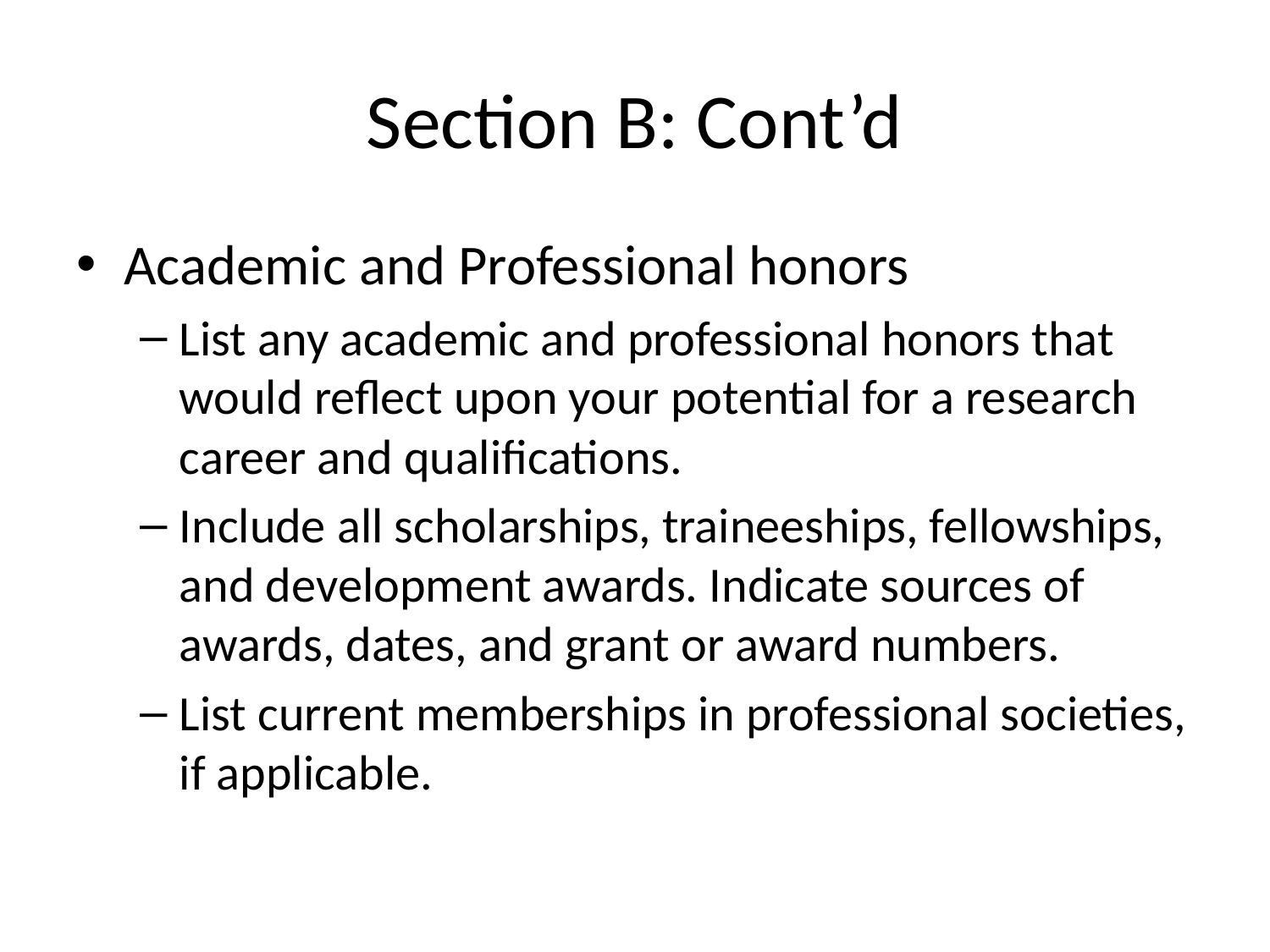

# Section B: Cont’d
Academic and Professional honors
List any academic and professional honors that would reflect upon your potential for a research career and qualifications.
Include all scholarships, traineeships, fellowships, and development awards. Indicate sources of awards, dates, and grant or award numbers.
List current memberships in professional societies, if applicable.